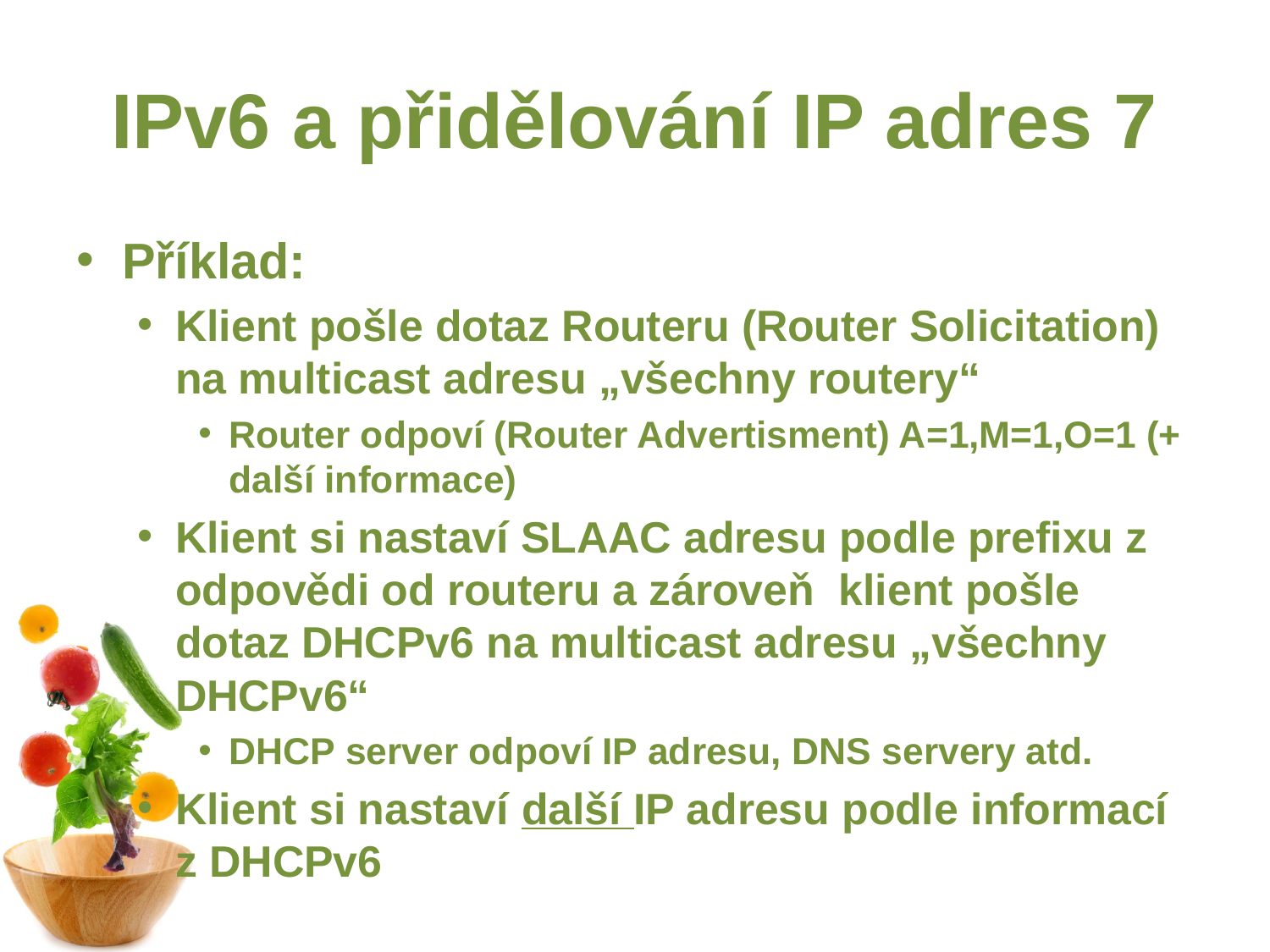

# IPv6 a přidělování IP adres 7
Příklad:
Klient pošle dotaz Routeru (Router Solicitation) na multicast adresu „všechny routery“
Router odpoví (Router Advertisment) A=1,M=1,O=1 (+ další informace)
Klient si nastaví SLAAC adresu podle prefixu z odpovědi od routeru a zároveň  klient pošle dotaz DHCPv6 na multicast adresu „všechny DHCPv6“
DHCP server odpoví IP adresu, DNS servery atd.
Klient si nastaví další IP adresu podle informací z DHCPv6